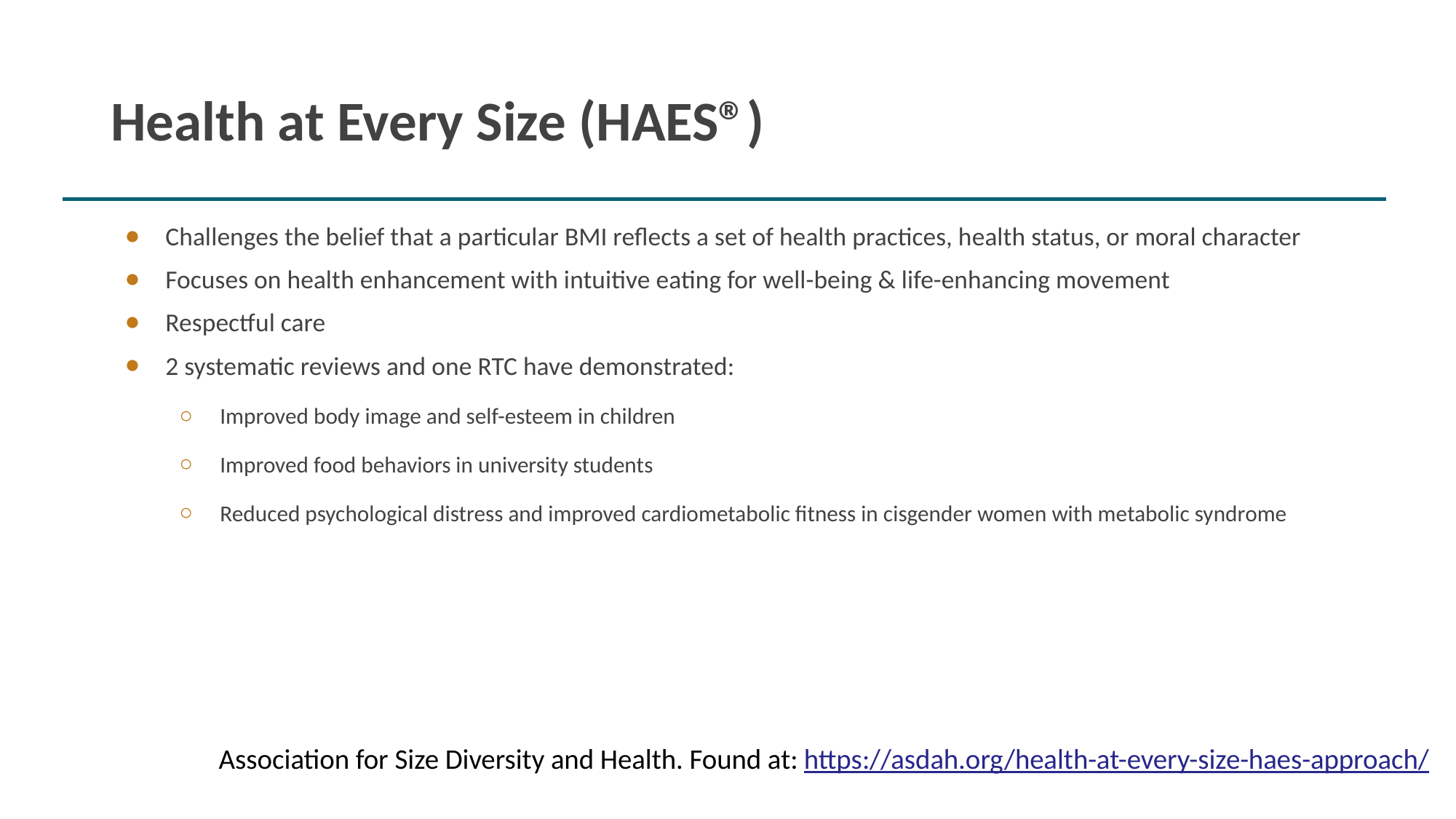

# Health at Every Size (HAES®)
Challenges the belief that a particular BMI reflects a set of health practices, health status, or moral character
Focuses on health enhancement with intuitive eating for well-being & life-enhancing movement
Respectful care
2 systematic reviews and one RTC have demonstrated:
Improved body image and self-esteem in children
Improved food behaviors in university students
Reduced psychological distress and improved cardiometabolic fitness in cisgender women with metabolic syndrome
Association for Size Diversity and Health. Found at: https://asdah.org/health-at-every-size-haes-approach/